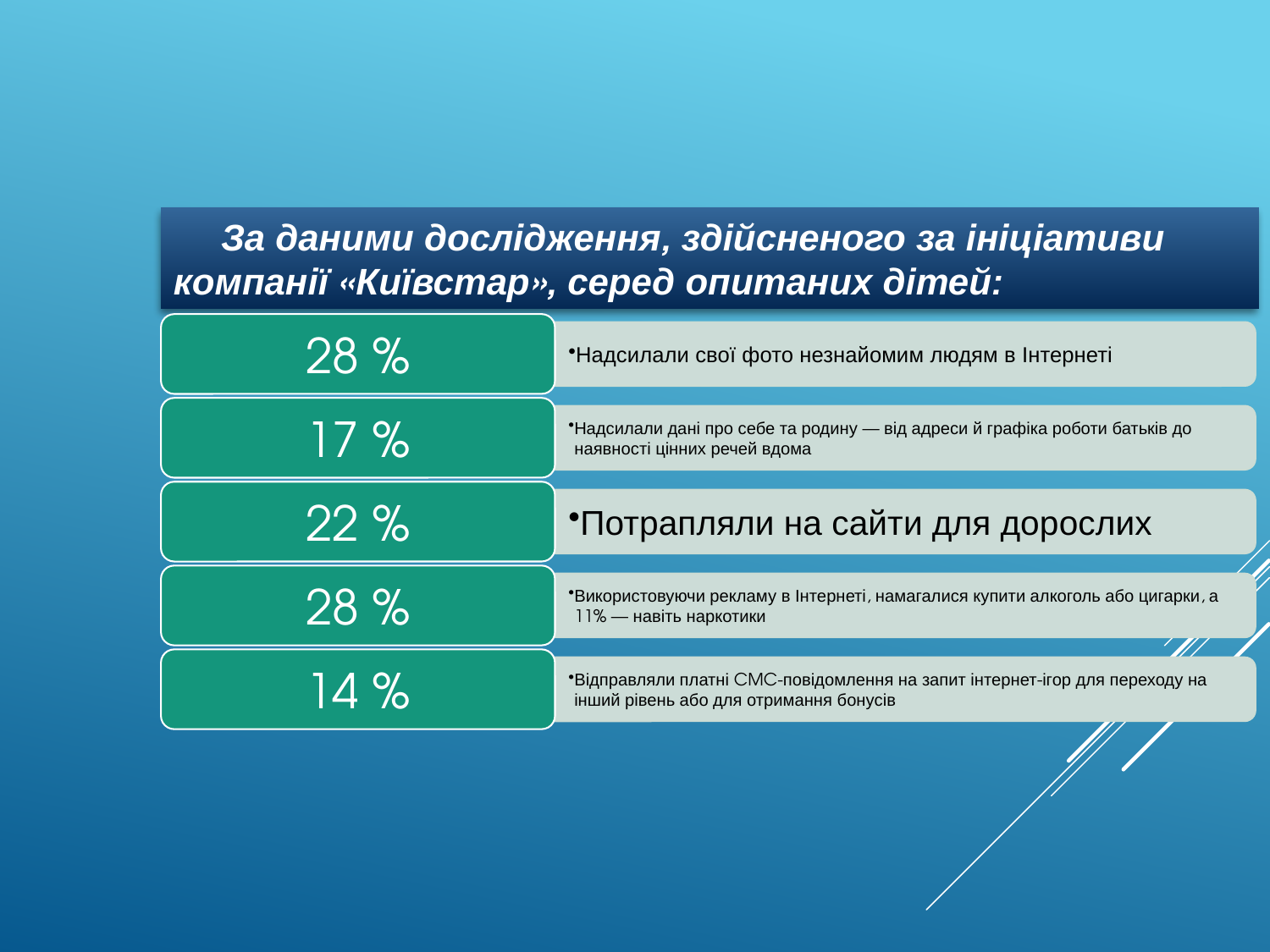

За даними дослідження, здійсненого за ініціативи компанії «Київстар», серед опитаних дітей:
28 %
Надсилали свої фото незнайомим людям в Інтернеті
17 %
Надсилали дані про себе та родину — від адреси й графіка роботи батьків до наявності цінних речей вдома
22 %
Потрапляли на сайти для дорослих
28 %
Використовуючи рекламу в Інтернеті, намагалися купити алкоголь або цигарки, а 11% — навіть наркотики
14 %
Відправляли платні CMC-повідомлення на запит інтернет-ігор для переходу на інший рівень або для отримання бонусів